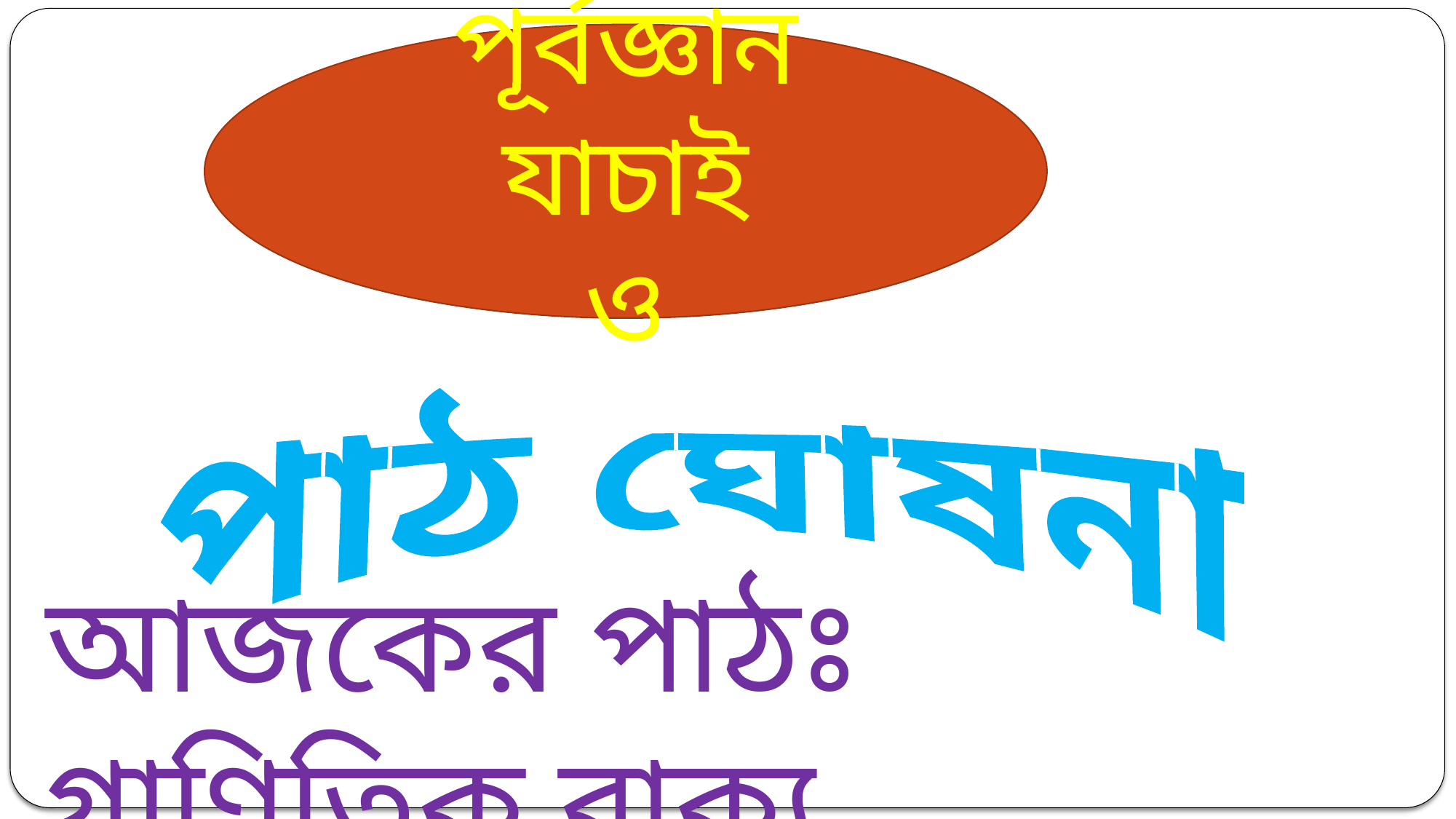

পূর্বজ্ঞান যাচাই
ও
পাঠ ঘোষনা

আজকের পাঠঃ  গাণিতিক বাক্য